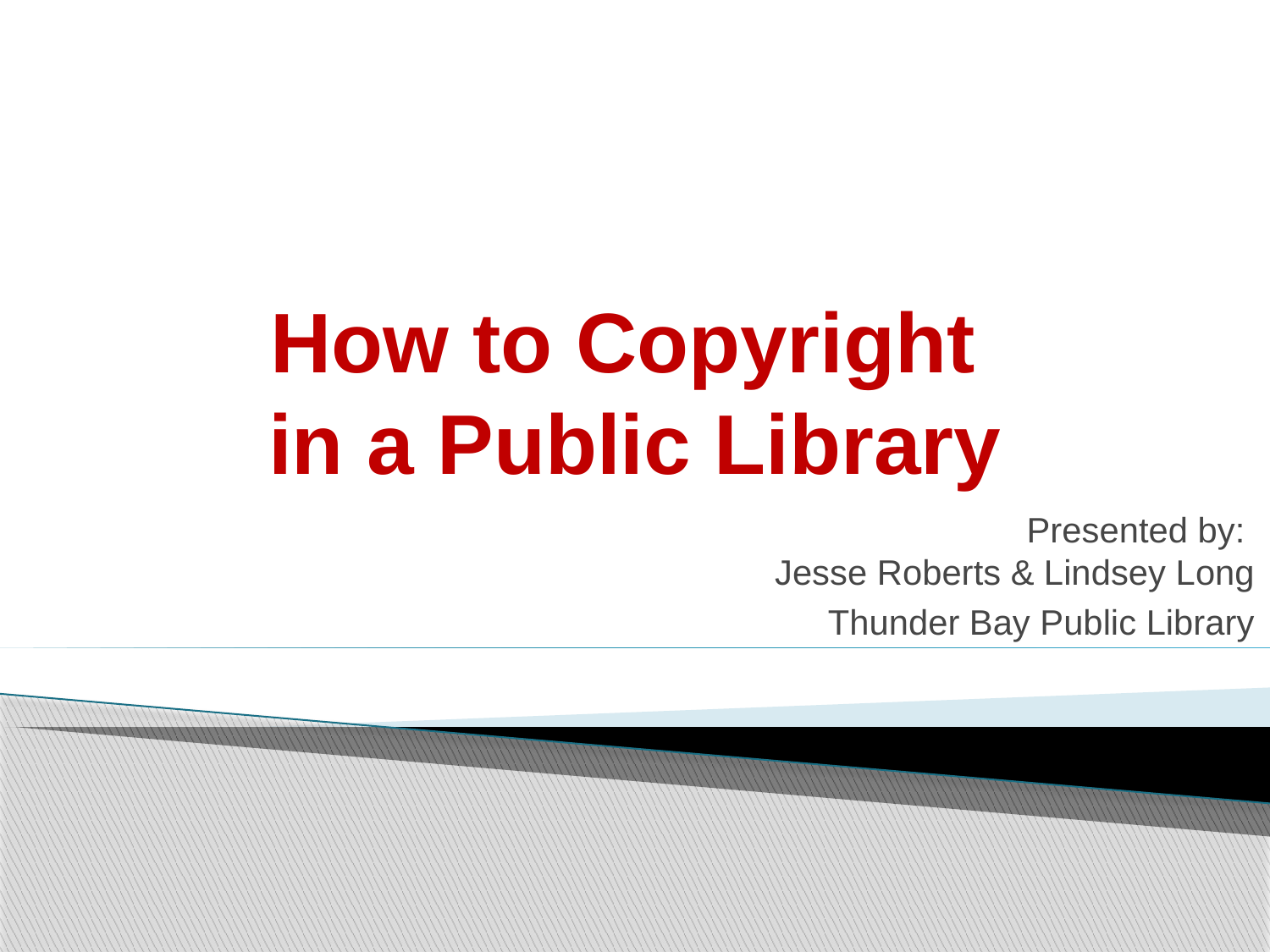

# How to Copyright in a Public Library
Presented by:
Jesse Roberts & Lindsey Long
Thunder Bay Public Library